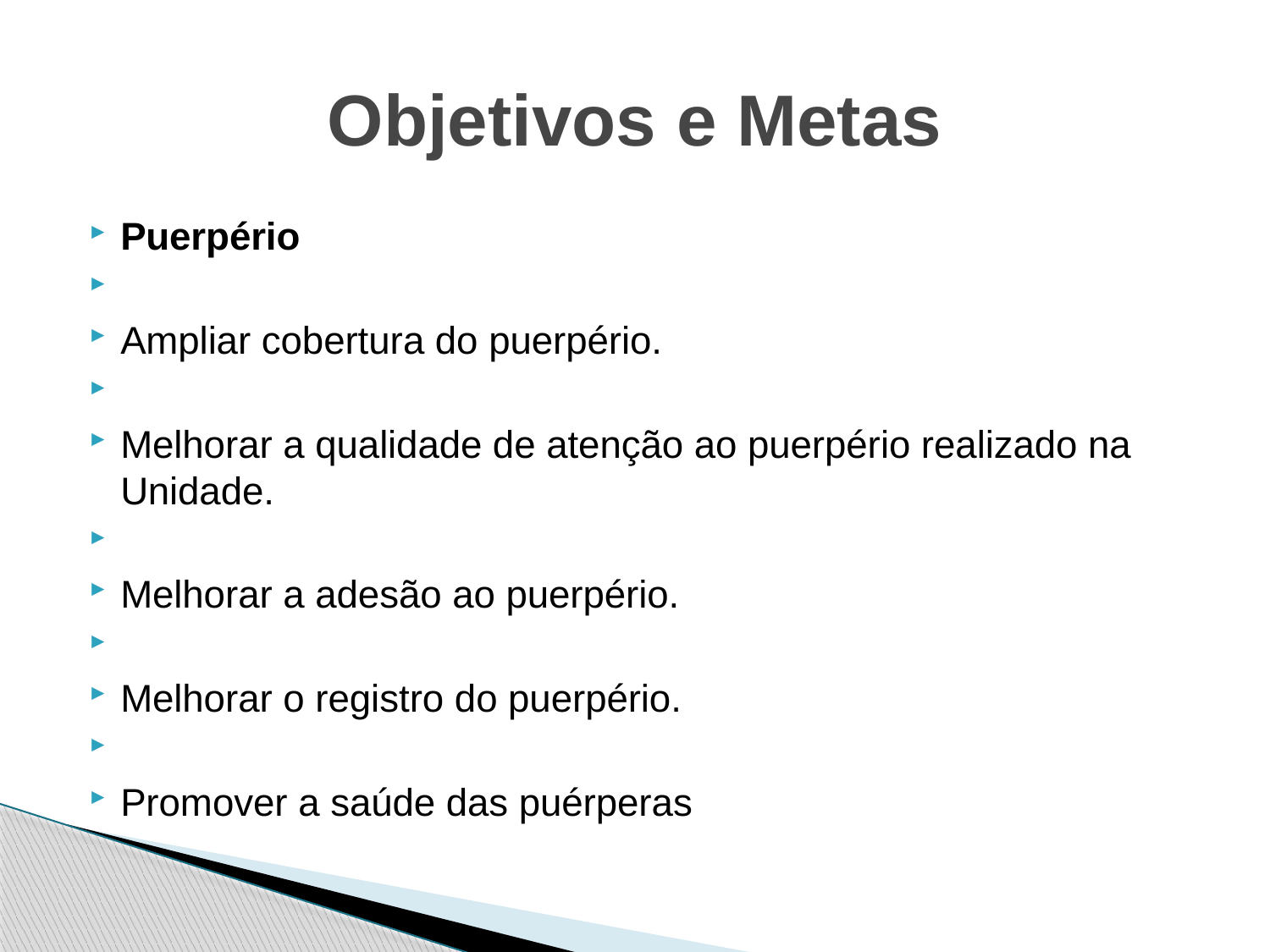

# Objetivos e Metas
Puerpério

Ampliar cobertura do puerpério.

Melhorar a qualidade de atenção ao puerpério realizado na Unidade.

Melhorar a adesão ao puerpério.

Melhorar o registro do puerpério.

Promover a saúde das puérperas